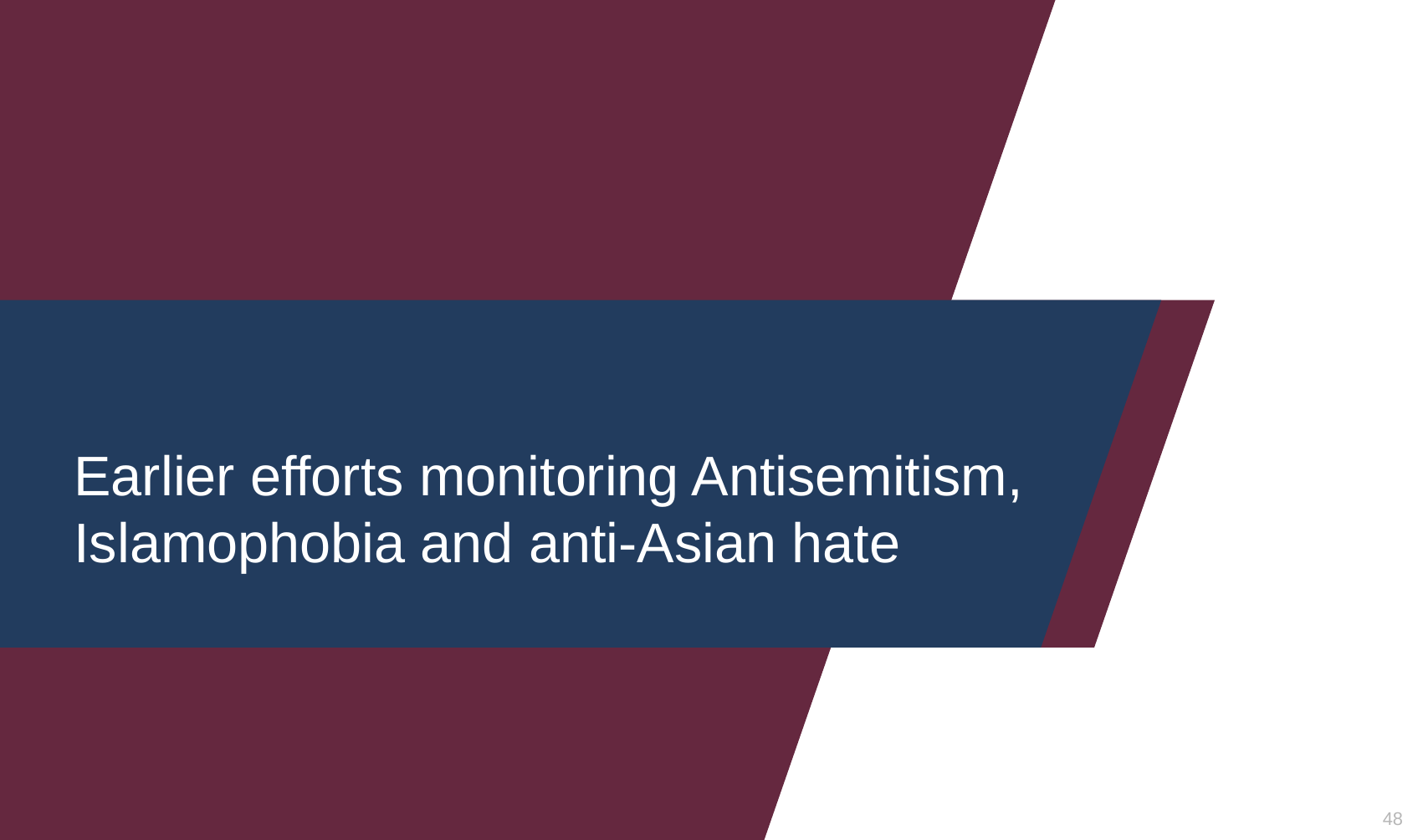

Earlier efforts monitoring Antisemitism, Islamophobia and anti-Asian hate
48